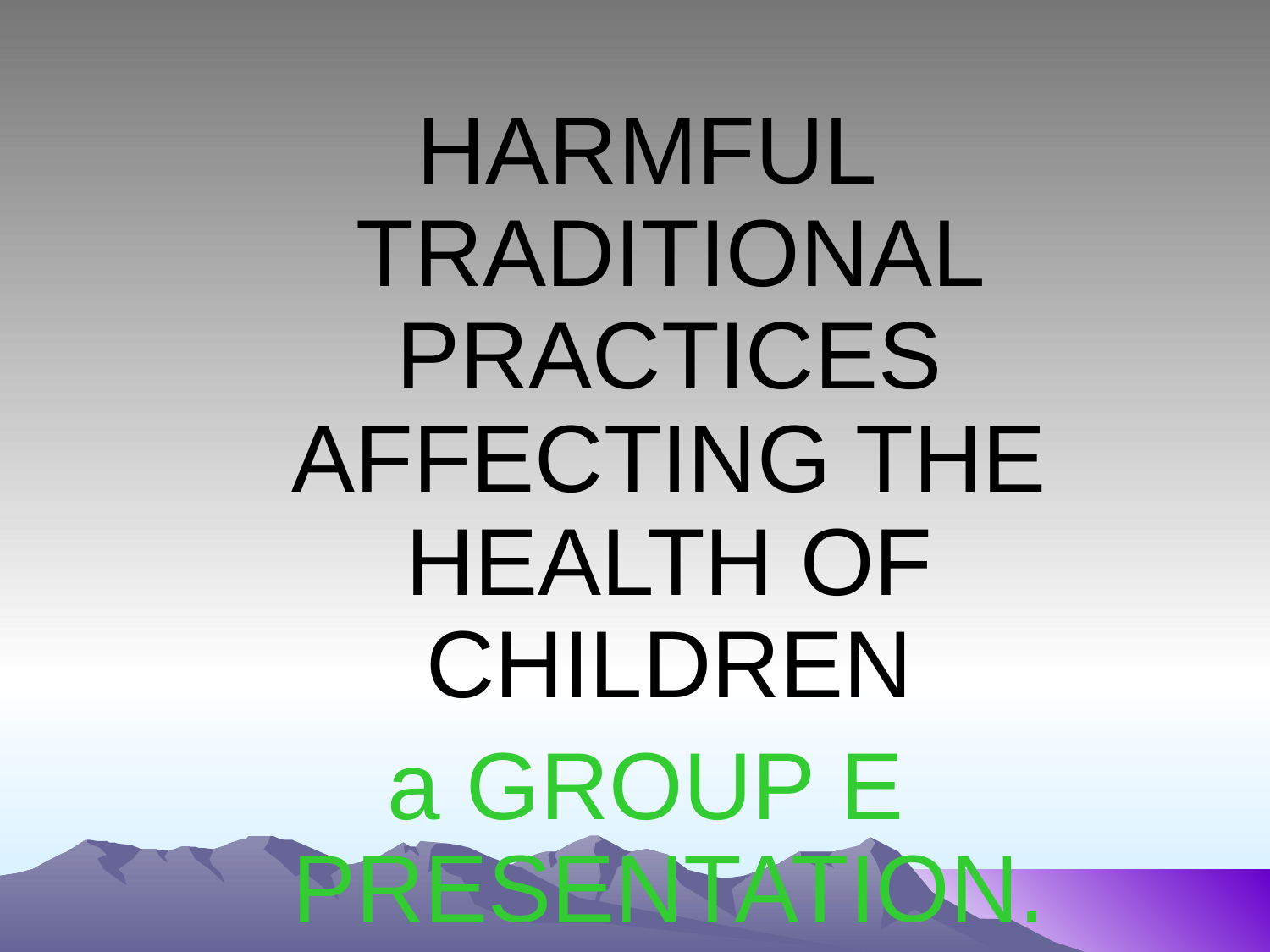

HARMFUL TRADITIONAL PRACTICES AFFECTING THE HEALTH OF CHILDREN
a GROUP E PRESENTATION.